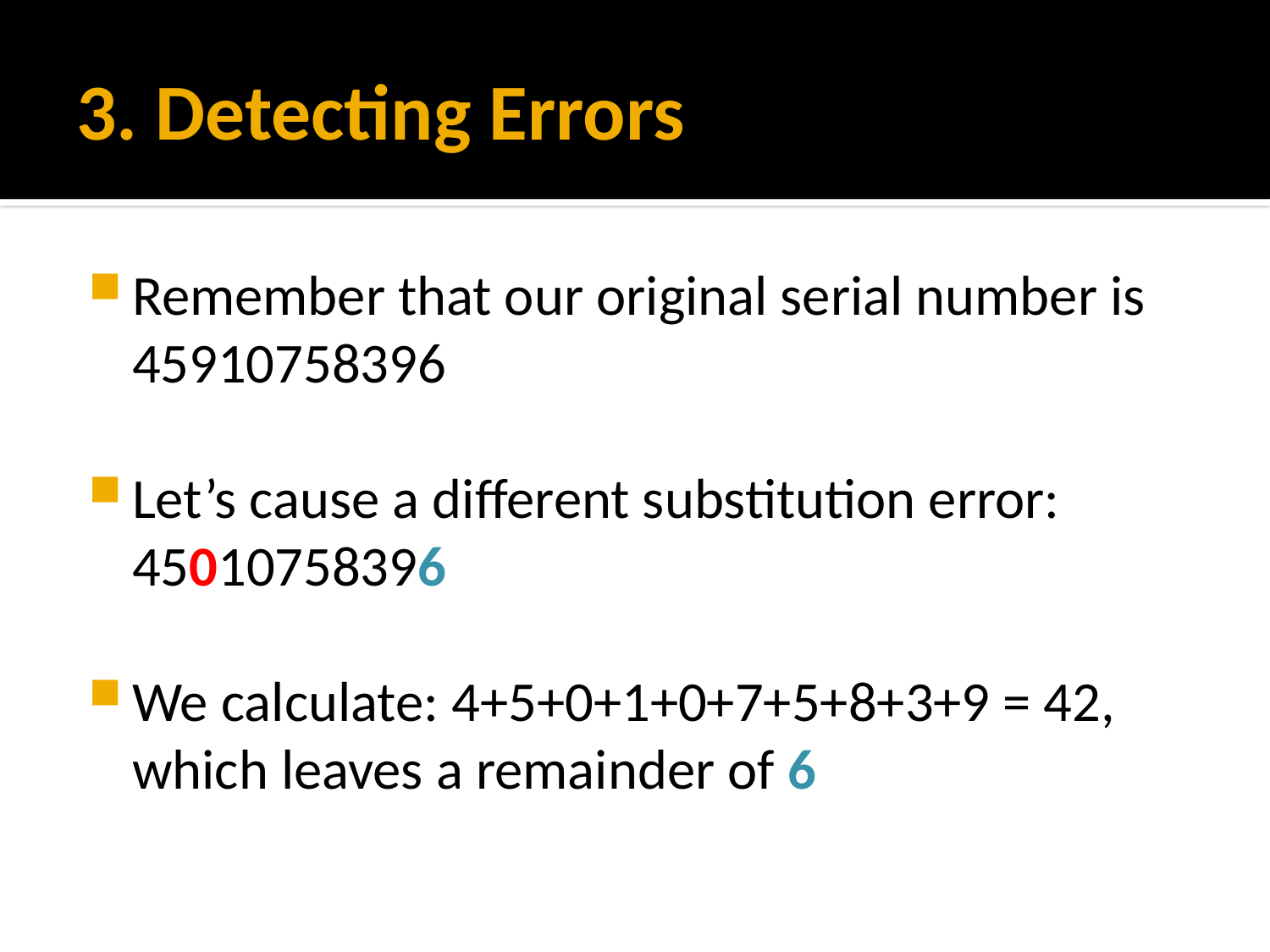

# 3. Detecting Errors
Remember that our original serial number is 45910758396

Let’s cause a different substitution error: 45010758396

We calculate: 4+5+0+1+0+7+5+8+3+9 = 42, which leaves a remainder of 6